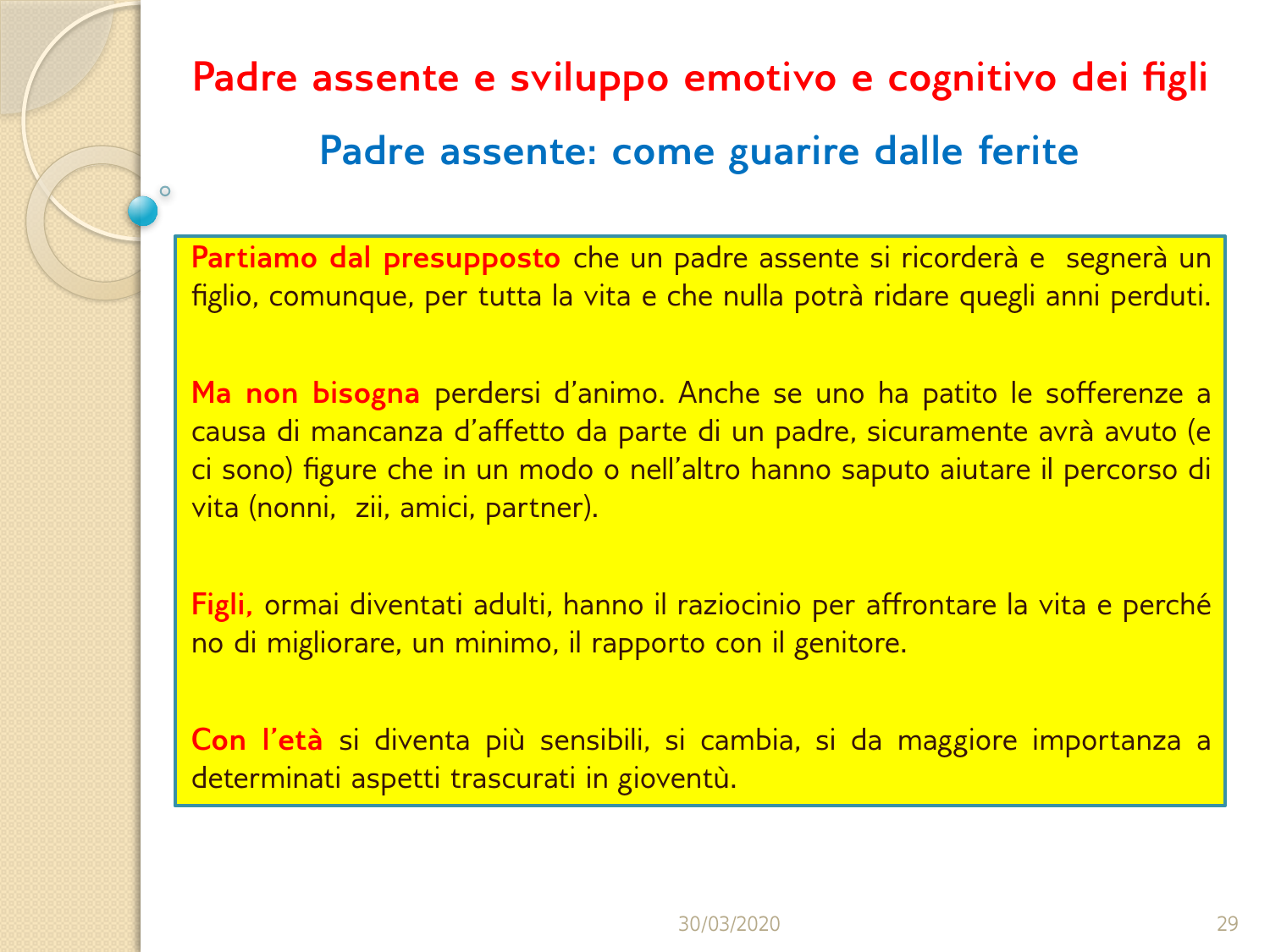

# Padre assente e sviluppo emotivo e cognitivo dei figli
Padre assente: come guarire dalle ferite
Partiamo dal presupposto che un padre assente si ricorderà e  segnerà un figlio, comunque, per tutta la vita e che nulla potrà ridare quegli anni perduti.

Ma non bisogna perdersi d’animo. Anche se uno ha patito le sofferenze a causa di mancanza d’affetto da parte di un padre, sicuramente avrà avuto (e ci sono) figure che in un modo o nell’altro hanno saputo aiutare il percorso di vita (nonni,  zii, amici, partner).

Figli, ormai diventati adulti, hanno il raziocinio per affrontare la vita e perché no di migliorare, un minimo, il rapporto con il genitore.

Con l’età si diventa più sensibili, si cambia, si da maggiore importanza a determinati aspetti trascurati in gioventù.
30/03/2020
29